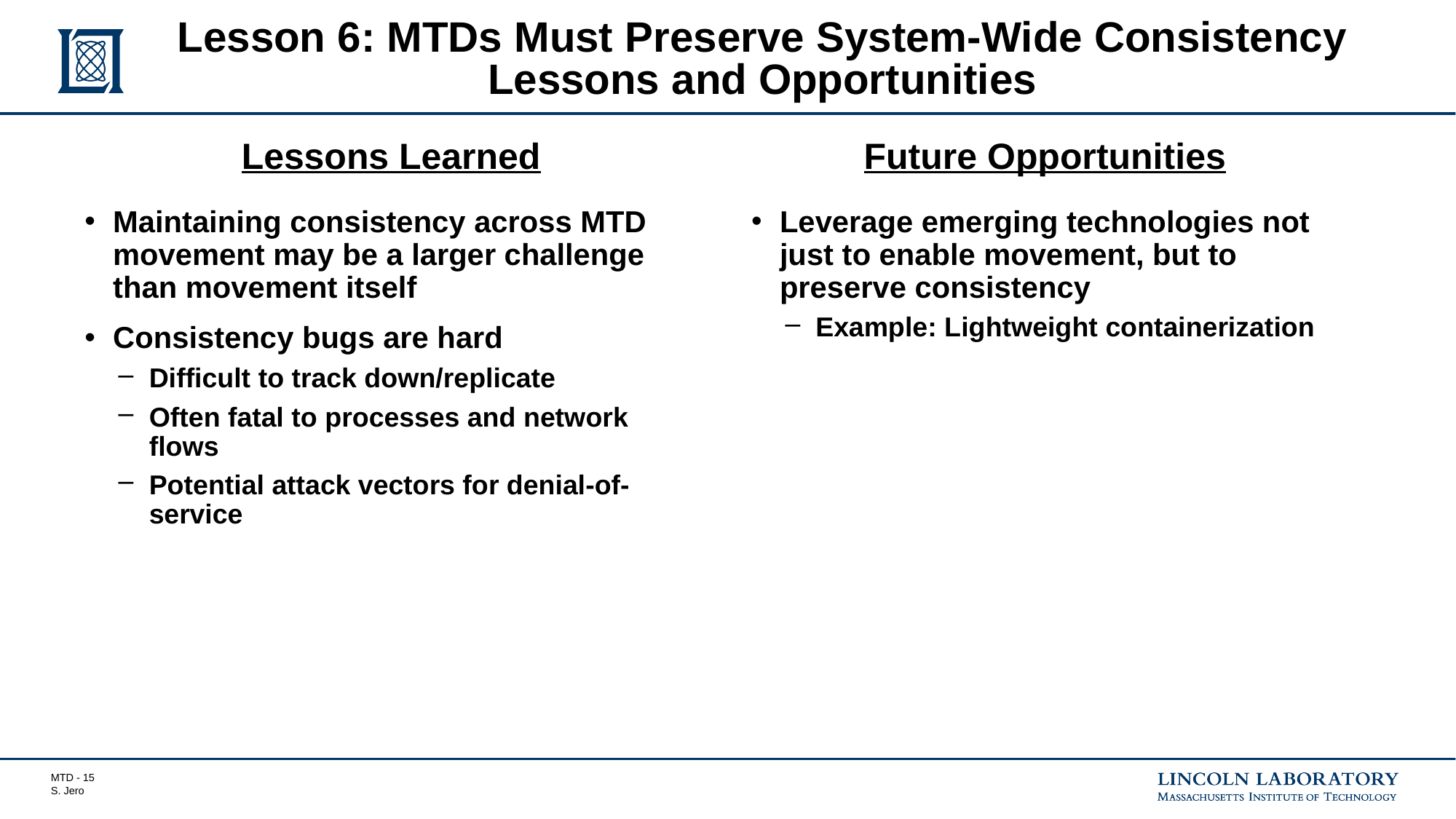

# Lesson 6: MTDs Must Preserve System-Wide Consistency Lessons and Opportunities
Future Opportunities
Lessons Learned
Maintaining consistency across MTD movement may be a larger challenge than movement itself
Consistency bugs are hard
Difficult to track down/replicate
Often fatal to processes and network flows
Potential attack vectors for denial-of-service
Leverage emerging technologies not just to enable movement, but to preserve consistency
Example: Lightweight containerization